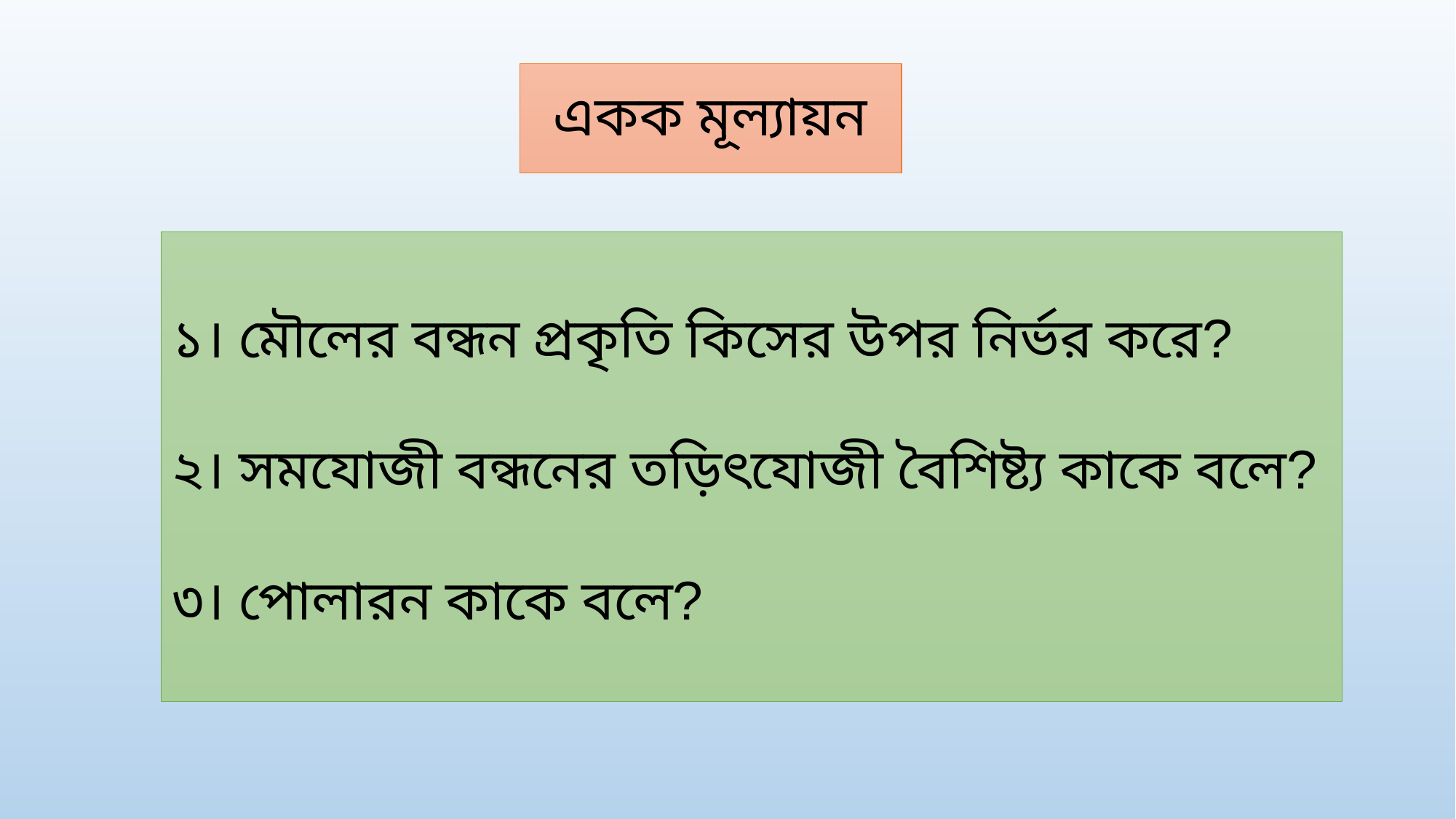

# একক মূল্যায়ন
১। মৌলের বন্ধন প্রকৃতি কিসের উপর নির্ভর করে?
২। সমযোজী বন্ধনের তড়িৎযোজী বৈশিষ্ট্য কাকে বলে?
৩। পোলারন কাকে বলে?